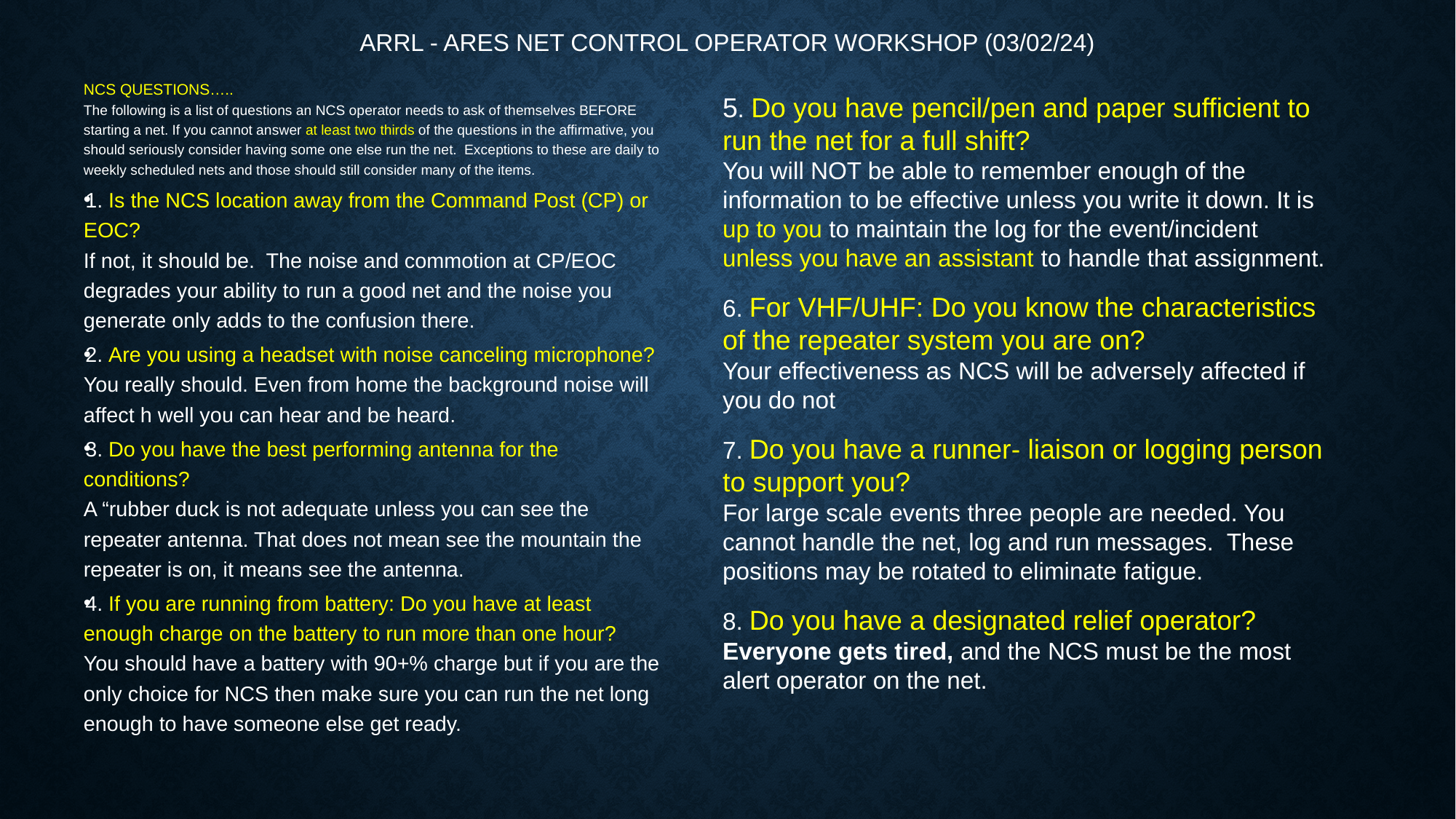

# ARRL - ARES Net Control Operator Workshop (03/02/24)
NCS QUESTIONS…..
The following is a list of questions an NCS operator needs to ask of themselves BEFORE starting a net. If you cannot answer at least two thirds of the questions in the affirmative, you should seriously consider having some one else run the net.  Exceptions to these are daily to weekly scheduled nets and those should still consider many of the items.
1. Is the NCS location away from the Command Post (CP) or EOC?
If not, it should be.  The noise and commotion at CP/EOC degrades your ability to run a good net and the noise you generate only adds to the confusion there.
2. Are you using a headset with noise canceling microphone?
You really should. Even from home the background noise will affect h well you can hear and be heard.
3. Do you have the best performing antenna for the conditions?
A “rubber duck is not adequate unless you can see the repeater antenna. That does not mean see the mountain the repeater is on, it means see the antenna.
4. If you are running from battery: Do you have at least enough charge on the battery to run more than one hour?
You should have a battery with 90+% charge but if you are the only choice for NCS then make sure you can run the net long enough to have someone else get ready.

5. Do you have pencil/pen and paper sufficient to run the net for a full shift?
You will NOT be able to remember enough of the information to be effective unless you write it down. It is up to you to maintain the log for the event/incident unless you have an assistant to handle that assignment.
6. For VHF/UHF: Do you know the characteristics of the repeater system you are on?
Your effectiveness as NCS will be adversely affected if you do not
7. Do you have a runner- liaison or logging person to support you?
For large scale events three people are needed. You cannot handle the net, log and run messages.  These positions may be rotated to eliminate fatigue.
8. Do you have a designated relief operator?
Everyone gets tired, and the NCS must be the most alert operator on the net.